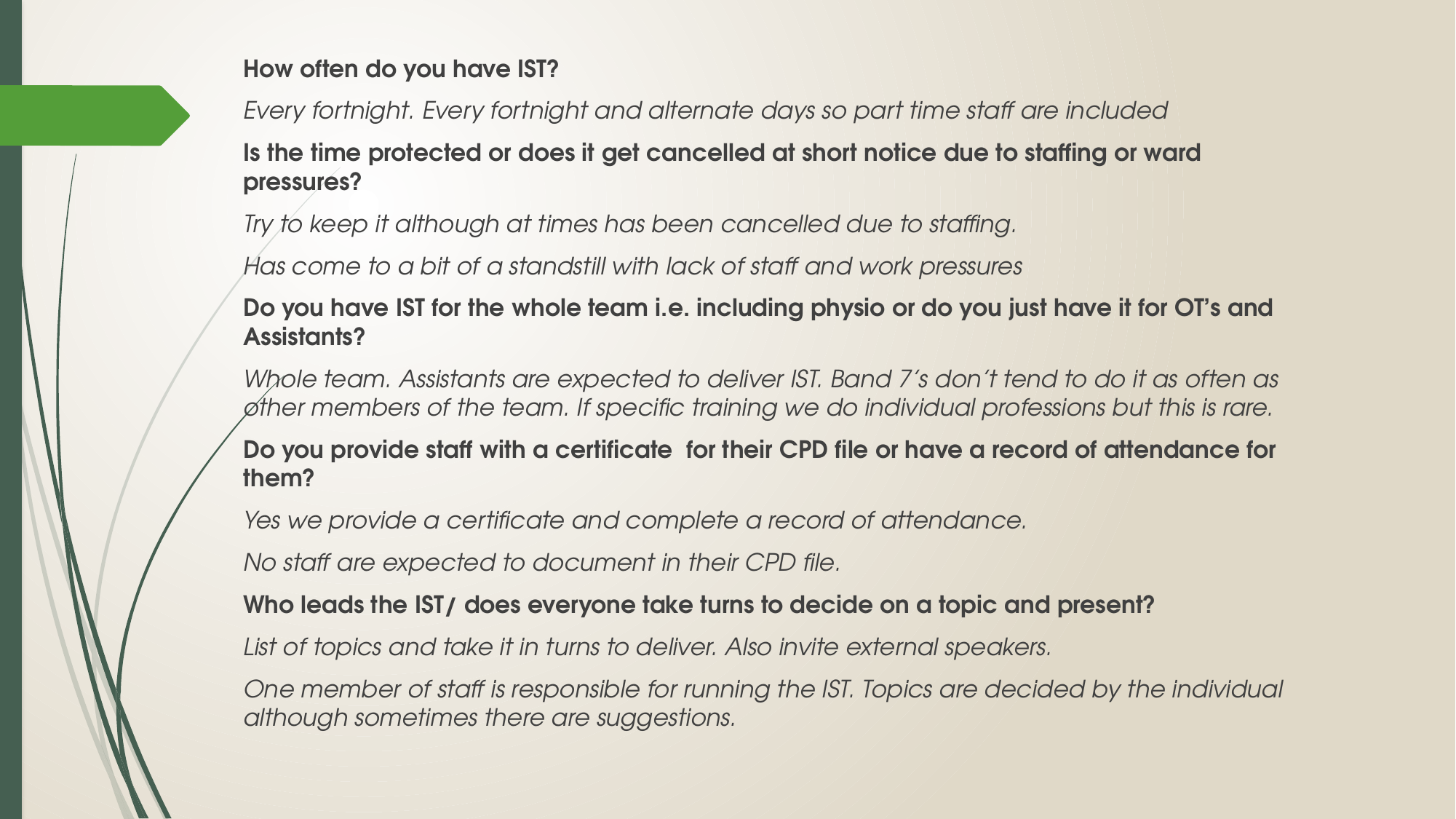

How often do you have IST?
Every fortnight. Every fortnight and alternate days so part time staff are included
Is the time protected or does it get cancelled at short notice due to staffing or ward pressures?
Try to keep it although at times has been cancelled due to staffing.
Has come to a bit of a standstill with lack of staff and work pressures
Do you have IST for the whole team i.e. including physio or do you just have it for OT’s and Assistants?
Whole team. Assistants are expected to deliver IST. Band 7’s don’t tend to do it as often as other members of the team. If specific training we do individual professions but this is rare.
Do you provide staff with a certificate  for their CPD file or have a record of attendance for them?
Yes we provide a certificate and complete a record of attendance.
No staff are expected to document in their CPD file.
Who leads the IST/ does everyone take turns to decide on a topic and present?
List of topics and take it in turns to deliver. Also invite external speakers.
One member of staff is responsible for running the IST. Topics are decided by the individual although sometimes there are suggestions.